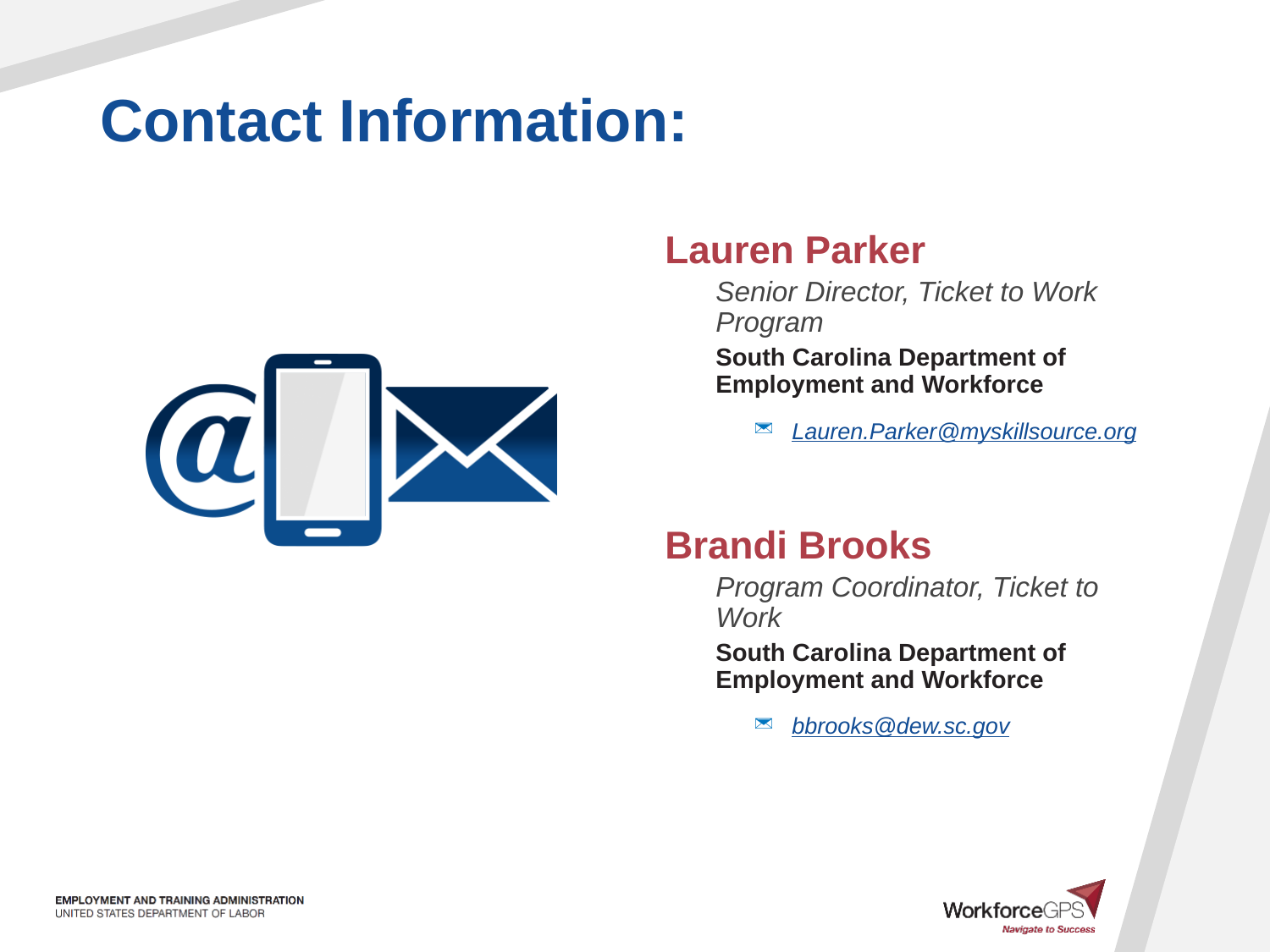

Lauren Parker
Senior Director, Ticket to Work Program
South Carolina Department of Employment and Workforce
Lauren.Parker@myskillsource.org

Brandi Brooks
Program Coordinator, Ticket to Work
South Carolina Department of Employment and Workforce
bbrooks@dew.sc.gov